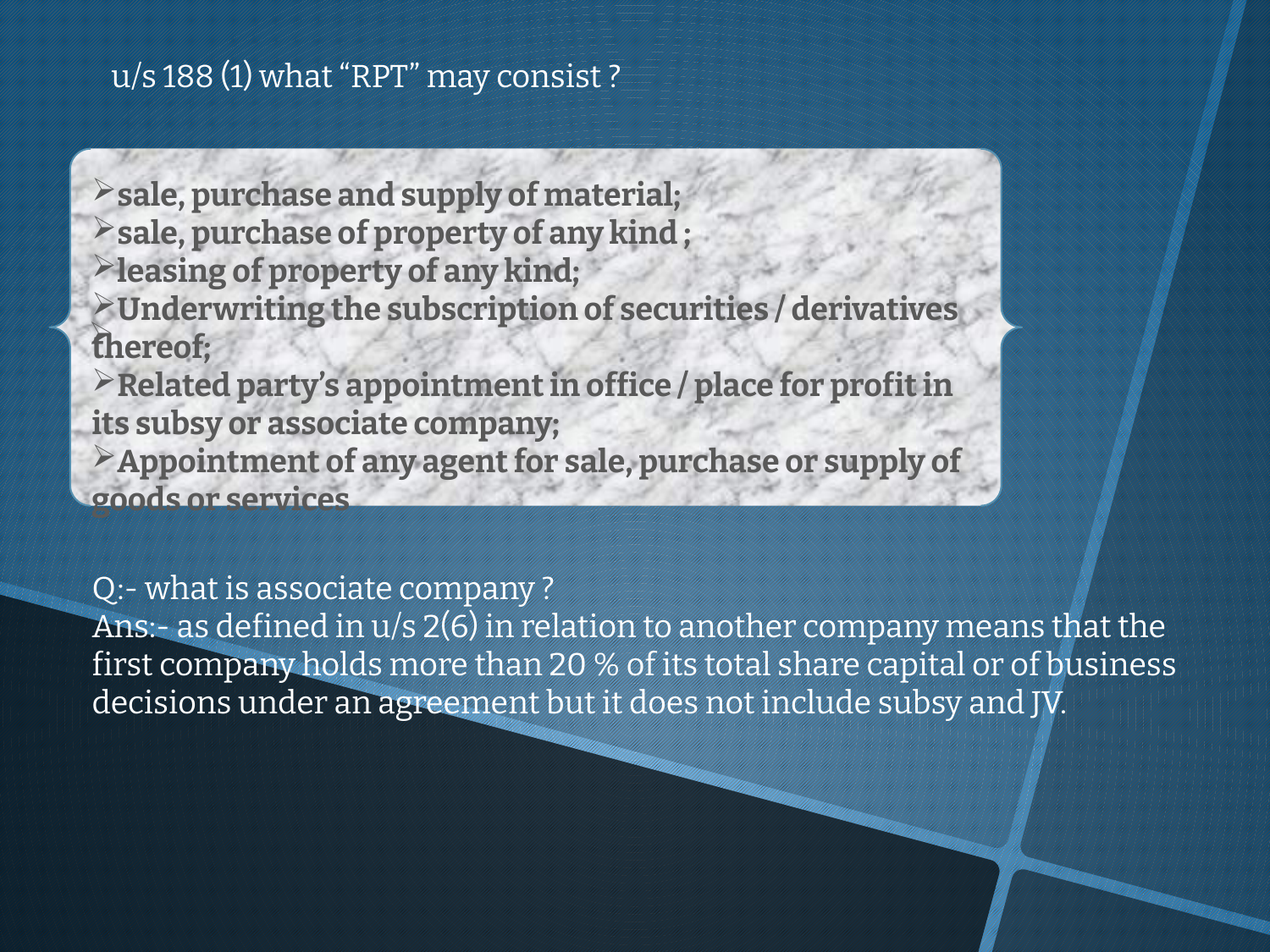

u/s 188 (1) what “RPT” may consist ?

sale, purchase and supply of material;
sale, purchase of property of any kind ;
leasing of property of any kind;
Underwriting the subscription of securities / derivatives thereof;
Related party’s appointment in office / place for profit in  its subsy or associate company;
Appointment of any agent for sale, purchase or supply of goods or services

Q:- what is associate company ?
Ans:- as defined in u/s 2(6) in relation to another company means that the first company holds more than 20 % of its total share capital or of business decisions under an agreement but it does not include subsy and JV.